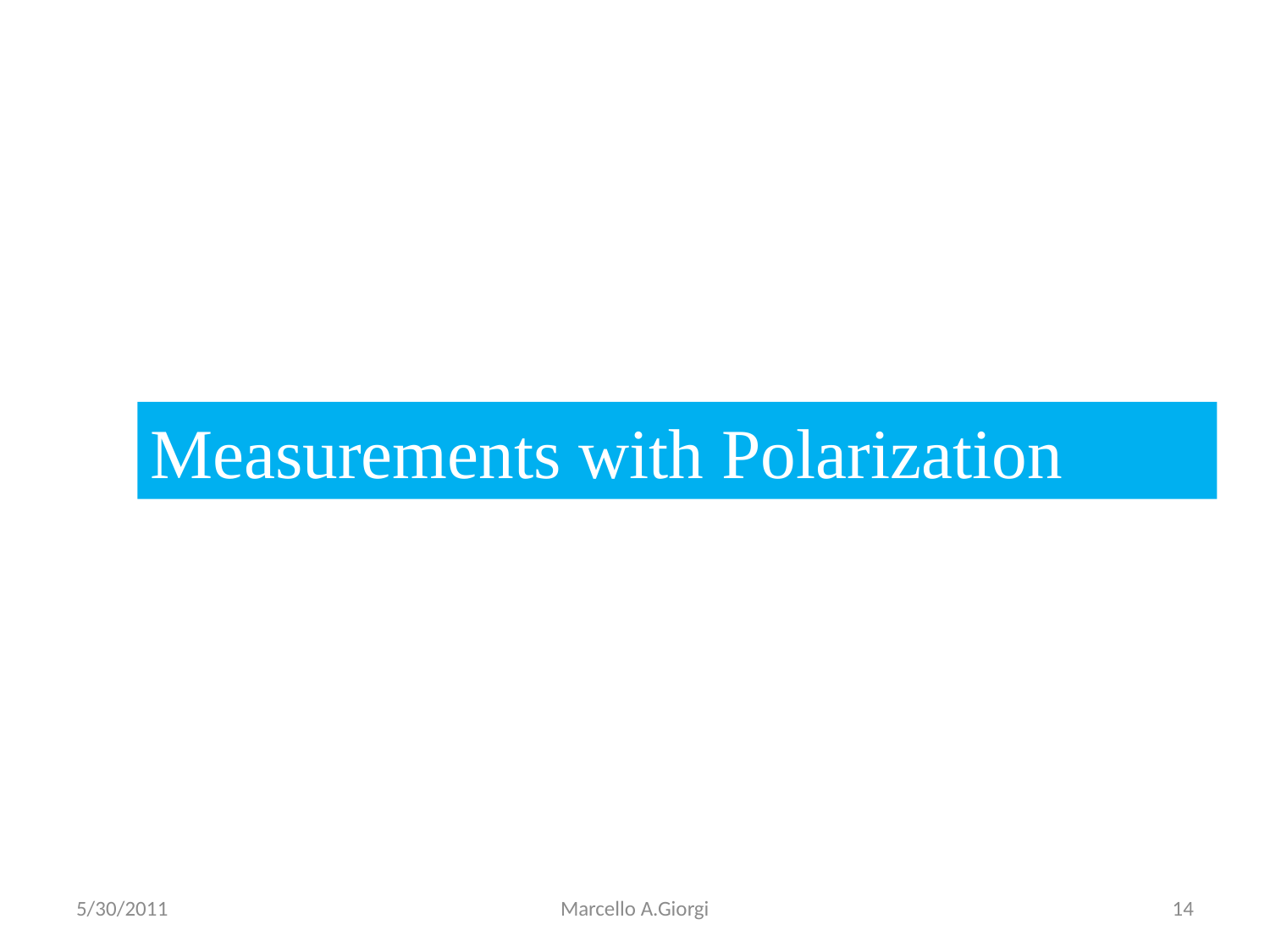

Measurements with Polarization
5/30/2011
Marcello A.Giorgi
14